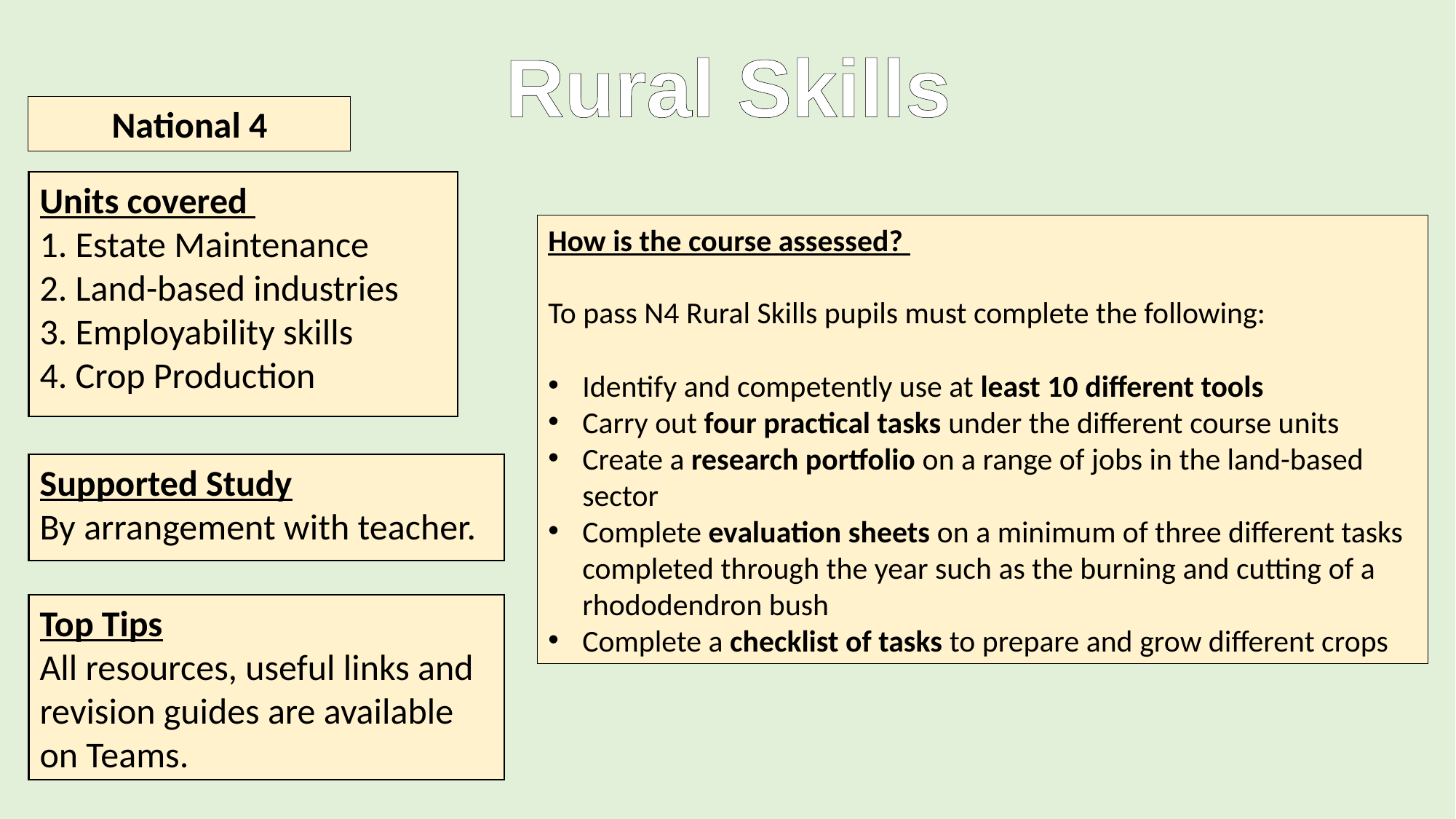

Rural Skills
National 4
Units covered ​
1. Estate Maintenance
2. Land-based industries
3. Employability skills
4. Crop Production

How is the course assessed?

To pass N4 Rural Skills pupils must complete the following:

Identify and competently use at least 10 different tools
Carry out four practical tasks under the different course units
Create a research portfolio on a range of jobs in the land-based sector
Complete evaluation sheets on a minimum of three different tasks completed through the year such as the burning and cutting of a rhododendron bush
Complete a checklist of tasks to prepare and grow different crops
Supported Study
By arrangement with teacher.
Top Tips
All resources, useful links and revision guides are available on Teams.